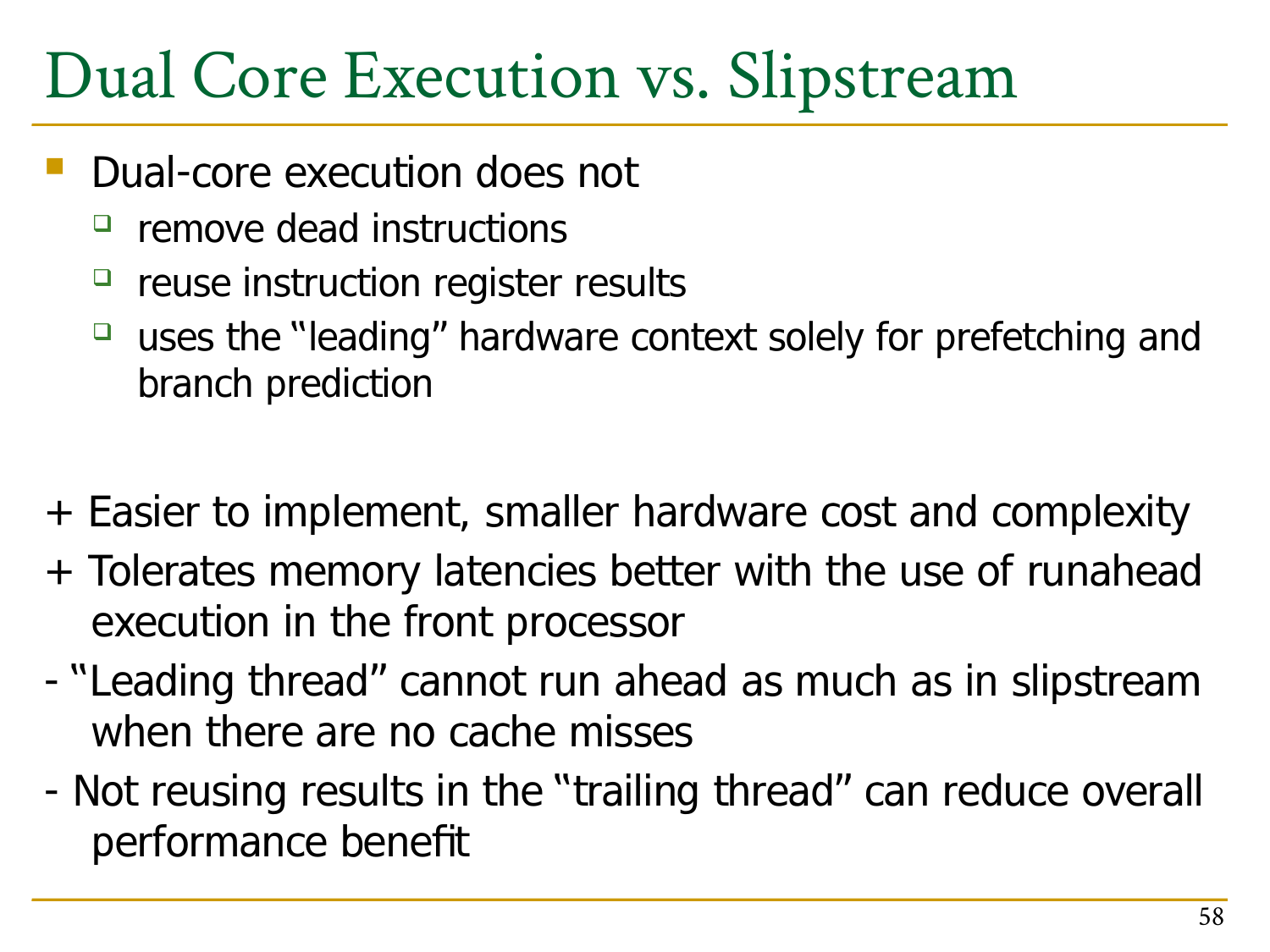

# Dual Core Execution vs. Slipstream
Dual-core execution does not
remove dead instructions
reuse instruction register results
uses the “leading” hardware context solely for prefetching and branch prediction

+ Easier to implement, smaller hardware cost and complexity
+ Tolerates memory latencies better with the use of runahead execution in the front processor
- “Leading thread” cannot run ahead as much as in slipstream when there are no cache misses
- Not reusing results in the “trailing thread” can reduce overall performance benefit
58